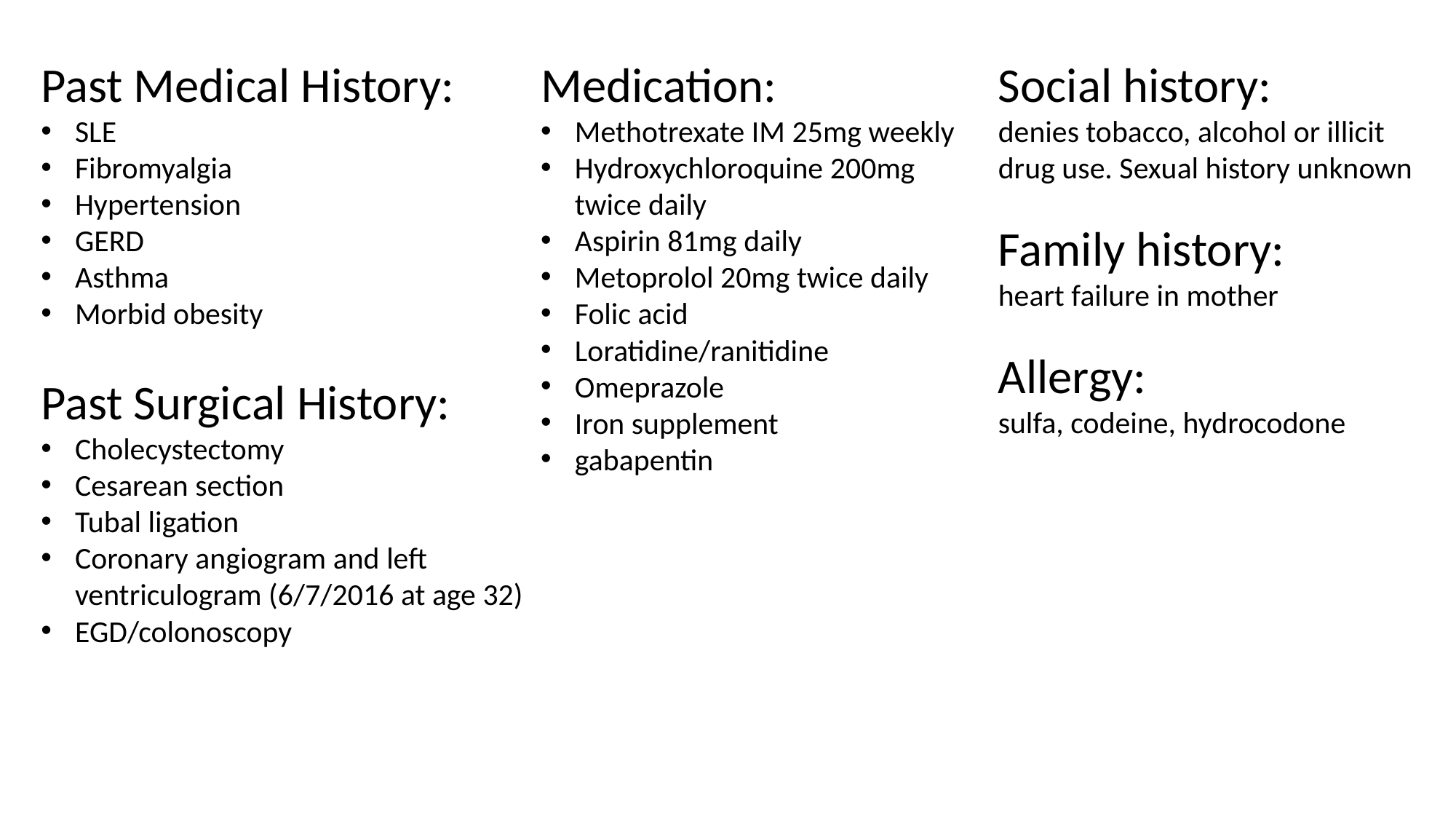

Past Medical History:
SLE
Fibromyalgia
Hypertension
GERD
Asthma
Morbid obesity
Medication:
Methotrexate IM 25mg weekly
Hydroxychloroquine 200mg twice daily
Aspirin 81mg daily
Metoprolol 20mg twice daily
Folic acid
Loratidine/ranitidine
Omeprazole
Iron supplement
gabapentin
Social history:
denies tobacco, alcohol or illicit drug use. Sexual history unknown

Family history:
heart failure in mother

Allergy:
sulfa, codeine, hydrocodone
Past Surgical History:
Cholecystectomy
Cesarean section
Tubal ligation
Coronary angiogram and left ventriculogram (6/7/2016 at age 32)
EGD/colonoscopy